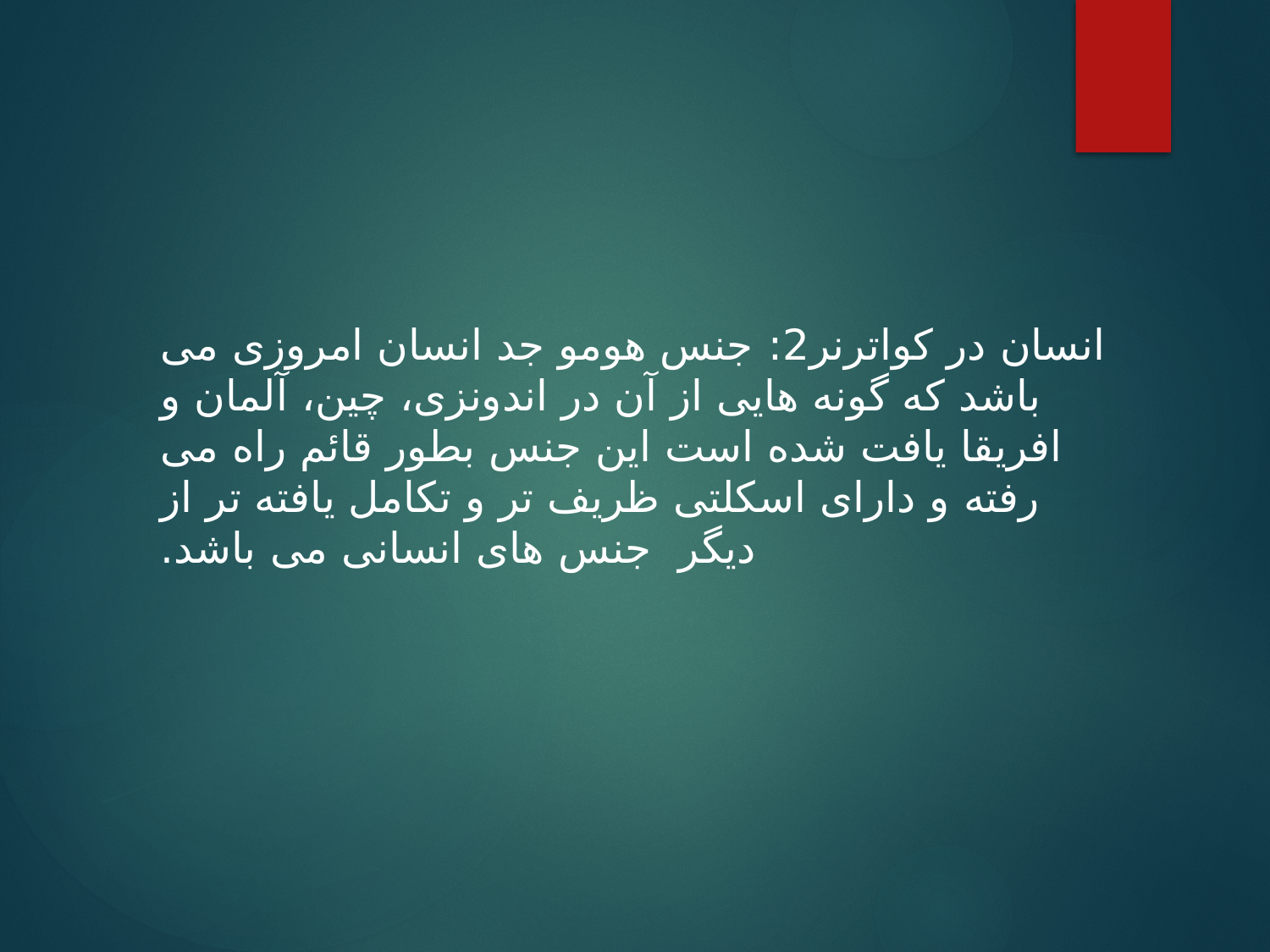

انسان در کواترنر2: جنس هومو جد انسان امروزی می باشد که گونه هایی از آن در اندونزی، چین، آلمان و افریقا یافت شده است این جنس بطور قائم راه می رفته و دارای اسکلتی ظریف تر و تکامل یافته تر از دیگر  جنس های انسانی می باشد.